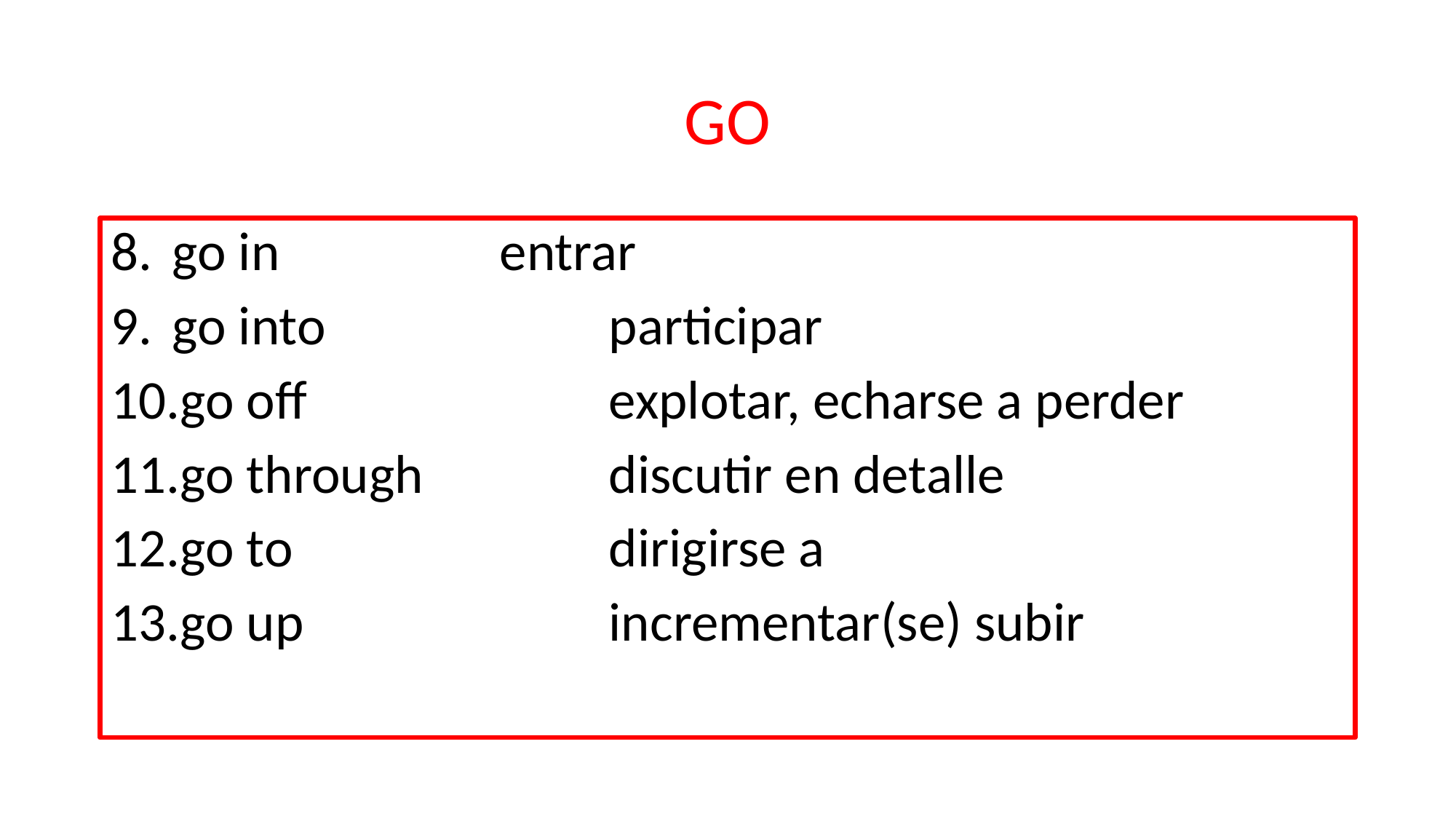

# GO
go in			entrar
go into			participar
go off 			explotar, echarse a perder
go through		discutir en detalle
go to			dirigirse a
go up			incrementar(se) subir